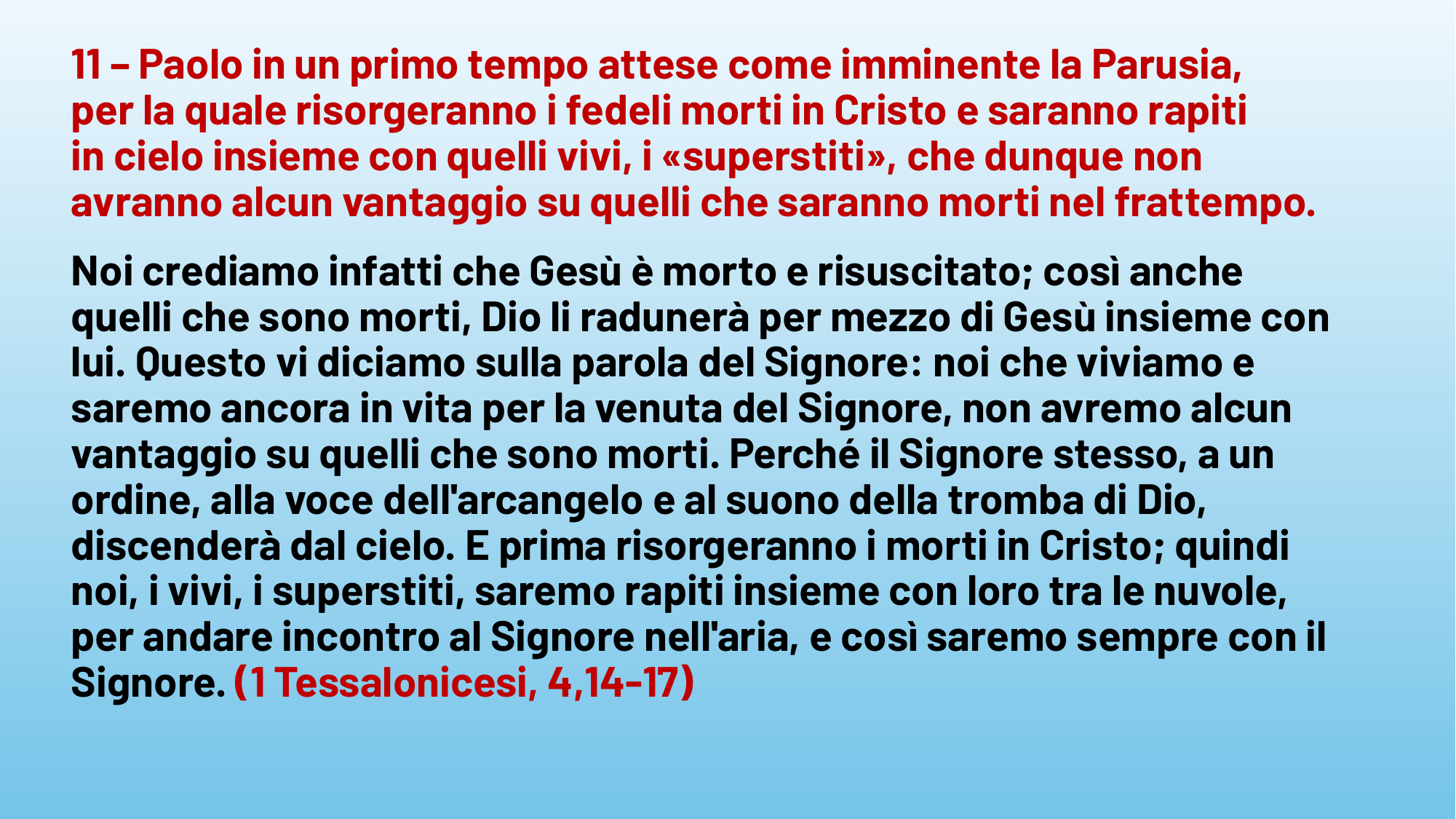

# 11 – Paolo in un primo tempo attese come imminente la Parusia, per la quale risorgeranno i fedeli morti in Cristo e saranno rapiti in cielo insieme con quelli vivi, i «superstiti», che dunque non avranno alcun vantaggio su quelli che saranno morti nel frattempo.
Noi crediamo infatti che Gesù è morto e risuscitato; così anche quelli che sono morti, Dio li radunerà per mezzo di Gesù insieme con lui. Questo vi diciamo sulla parola del Signore: noi che viviamo e saremo ancora in vita per la venuta del Signore, non avremo alcun vantaggio su quelli che sono morti. Perché il Signore stesso, a un ordine, alla voce dell'arcangelo e al suono della tromba di Dio, discenderà dal cielo. E prima risorgeranno i morti in Cristo; quindi noi, i vivi, i superstiti, saremo rapiti insieme con loro tra le nuvole, per andare incontro al Signore nell'aria, e così saremo sempre con il Signore. (1 Tessalonicesi, 4,14-17)